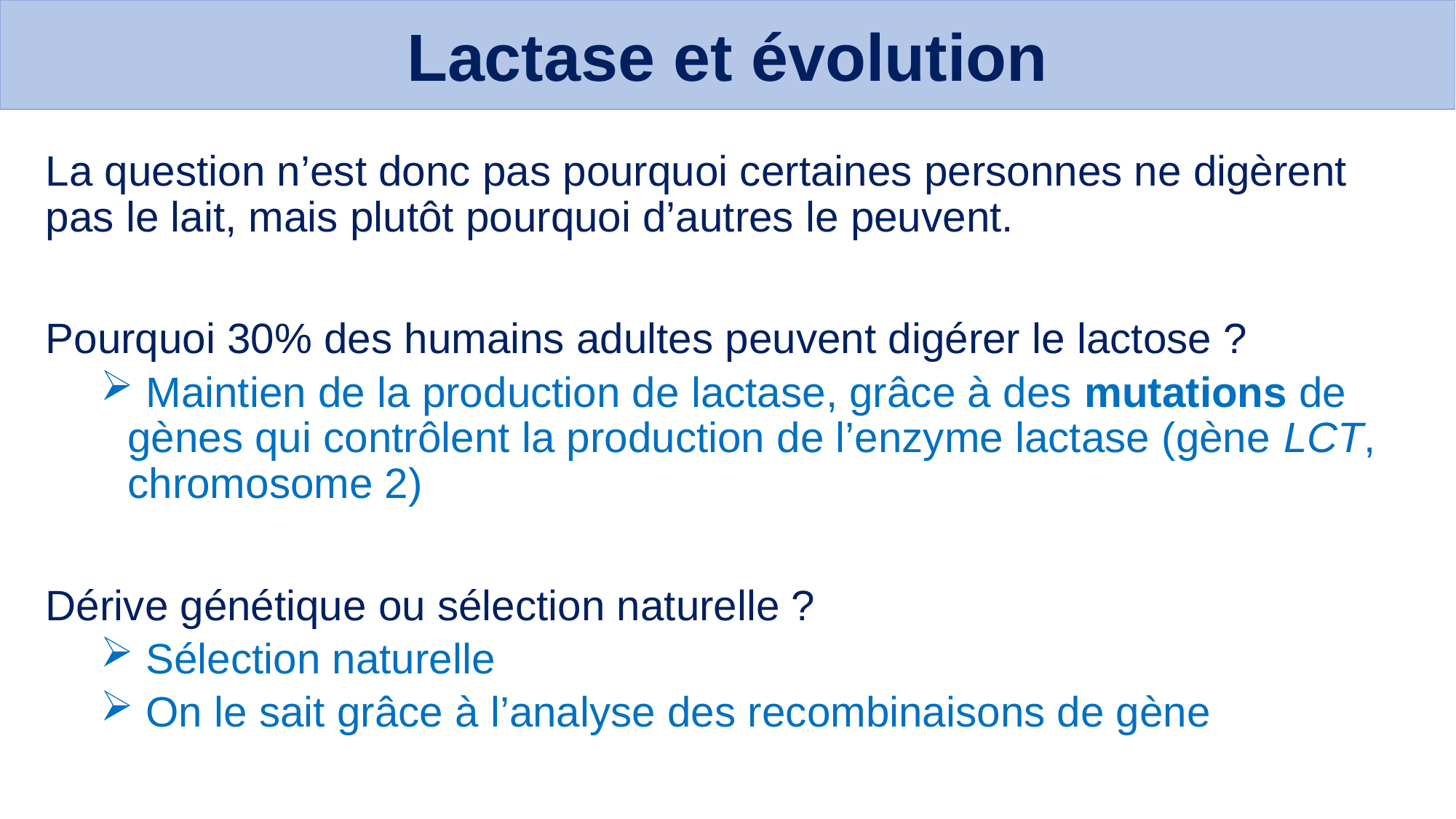

Lactase et évolution
La question n’est donc pas pourquoi certaines personnes ne digèrent pas le lait, mais plutôt pourquoi d’autres le peuvent.

Pourquoi 30% des humains adultes peuvent digérer le lactose ?
 Maintien de la production de lactase, grâce à des mutations de gènes qui contrôlent la production de l’enzyme lactase (gène LCT, chromosome 2)

Dérive génétique ou sélection naturelle ?
 Sélection naturelle
 On le sait grâce à l’analyse des recombinaisons de gène